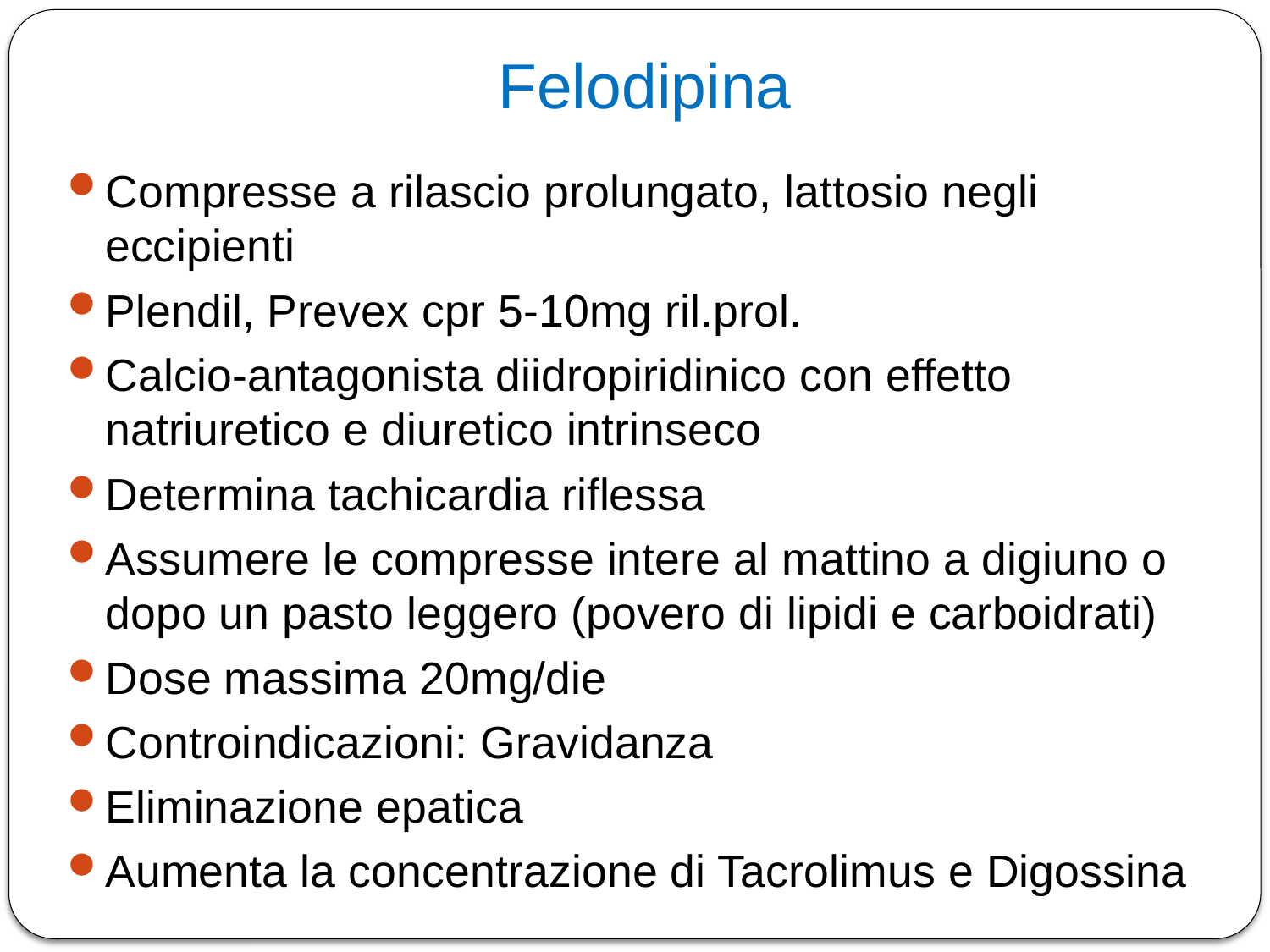

# Felodipina
Compresse a rilascio prolungato, lattosio negli eccipienti
Plendil, Prevex cpr 5-10mg ril.prol.
Calcio-antagonista diidropiridinico con effetto natriuretico e diuretico intrinseco
Determina tachicardia riflessa
Assumere le compresse intere al mattino a digiuno o dopo un pasto leggero (povero di lipidi e carboidrati)
Dose massima 20mg/die
Controindicazioni: Gravidanza
Eliminazione epatica
Aumenta la concentrazione di Tacrolimus e Digossina